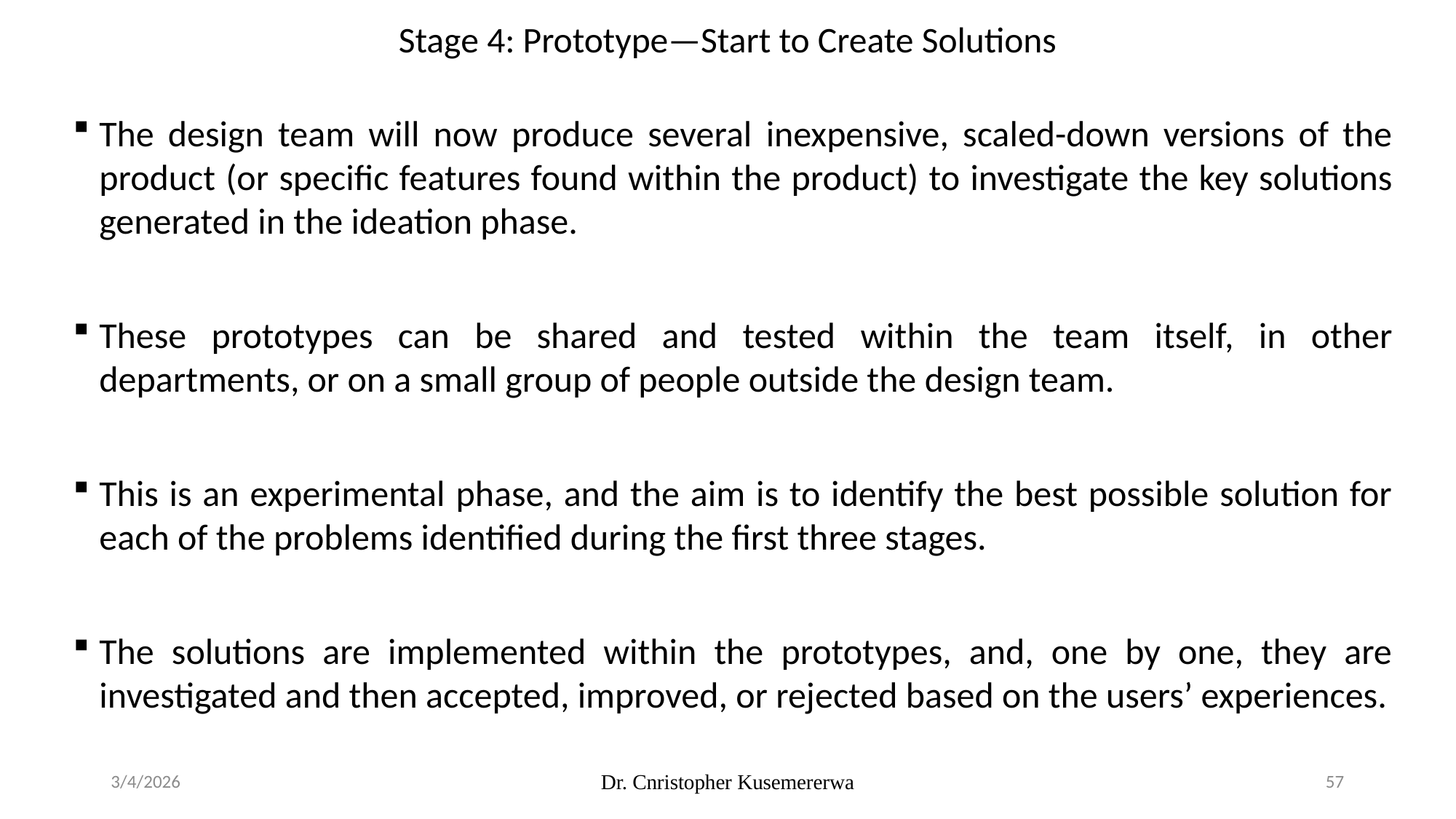

# Stage 4: Prototype—Start to Create Solutions

The design team will now produce several inexpensive, scaled-down versions of the product (or specific features found within the product) to investigate the key solutions generated in the ideation phase.

These prototypes can be shared and tested within the team itself, in other departments, or on a small group of people outside the design team.

This is an experimental phase, and the aim is to identify the best possible solution for each of the problems identified during the first three stages.

The solutions are implemented within the prototypes, and, one by one, they are investigated and then accepted, improved, or rejected based on the users’ experiences.

3/4/2026
Dr. Cnristopher Kusemererwa
57